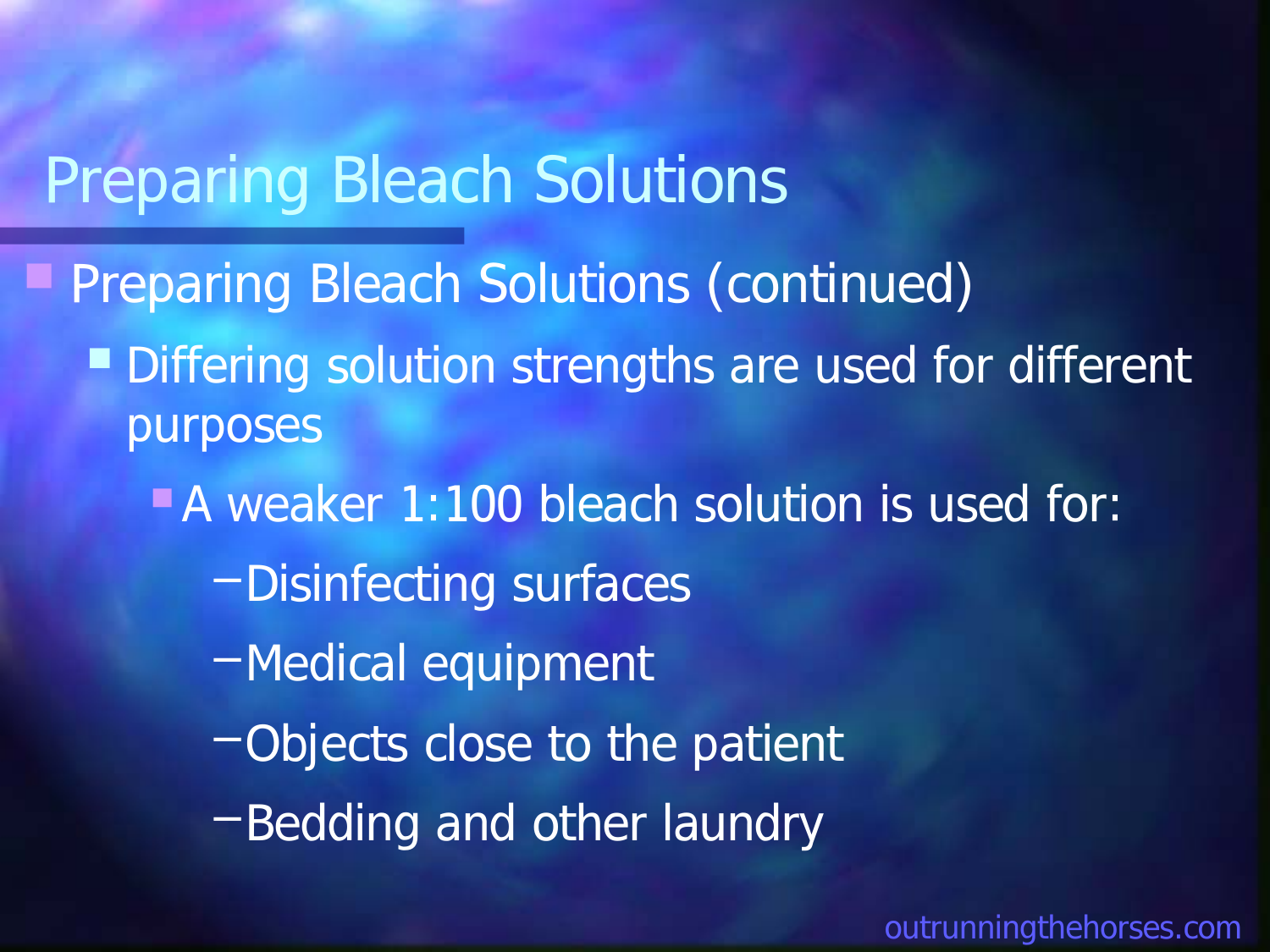

# Preparing Bleach Solutions
Preparing Bleach Solutions (continued)
Differing solution strengths are used for different purposes
A weaker 1:100 bleach solution is used for:
Disinfecting surfaces
Medical equipment
Objects close to the patient
Bedding and other laundry
outrunningthehorses.com